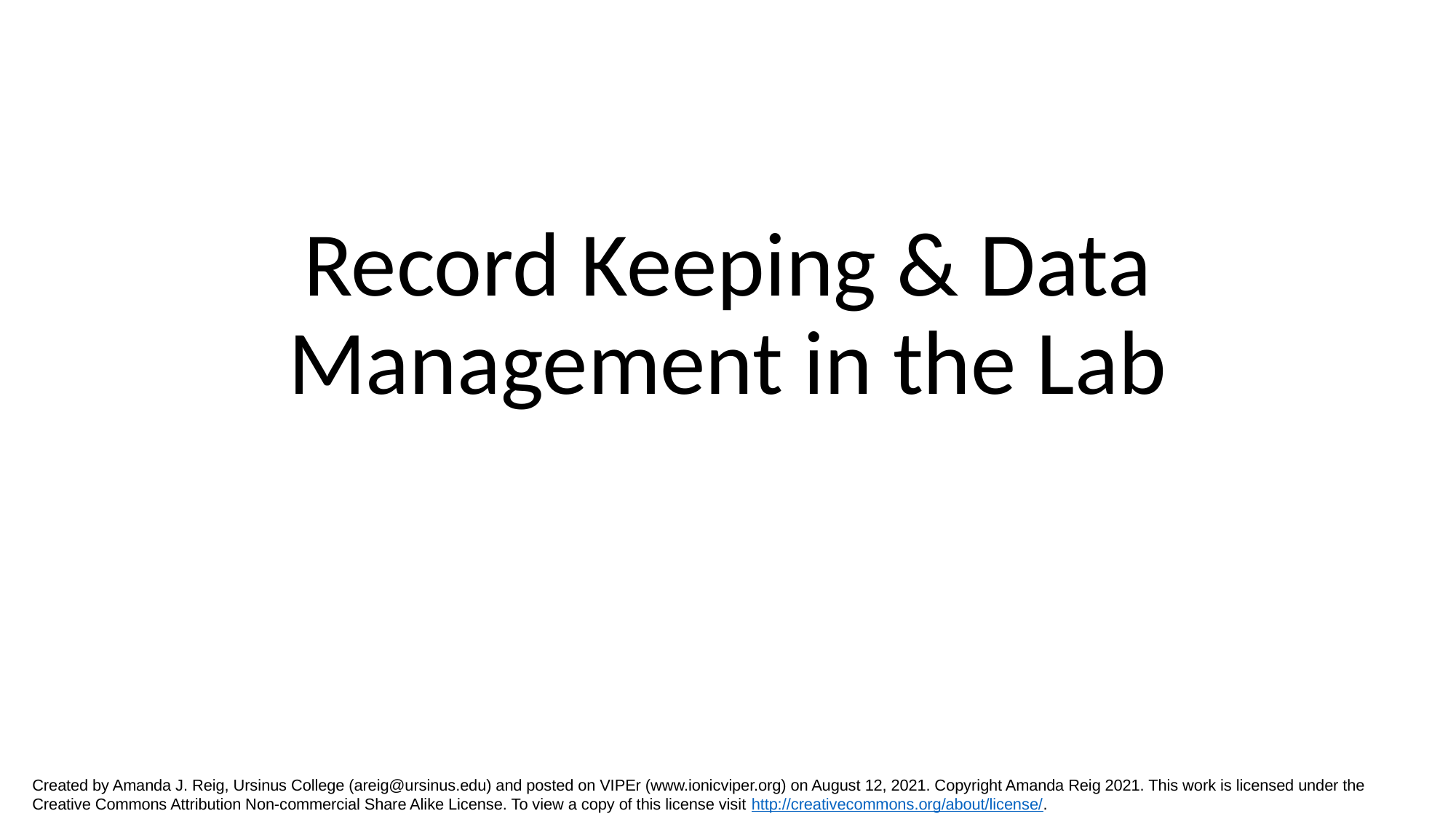

# Record Keeping & Data Management in the Lab